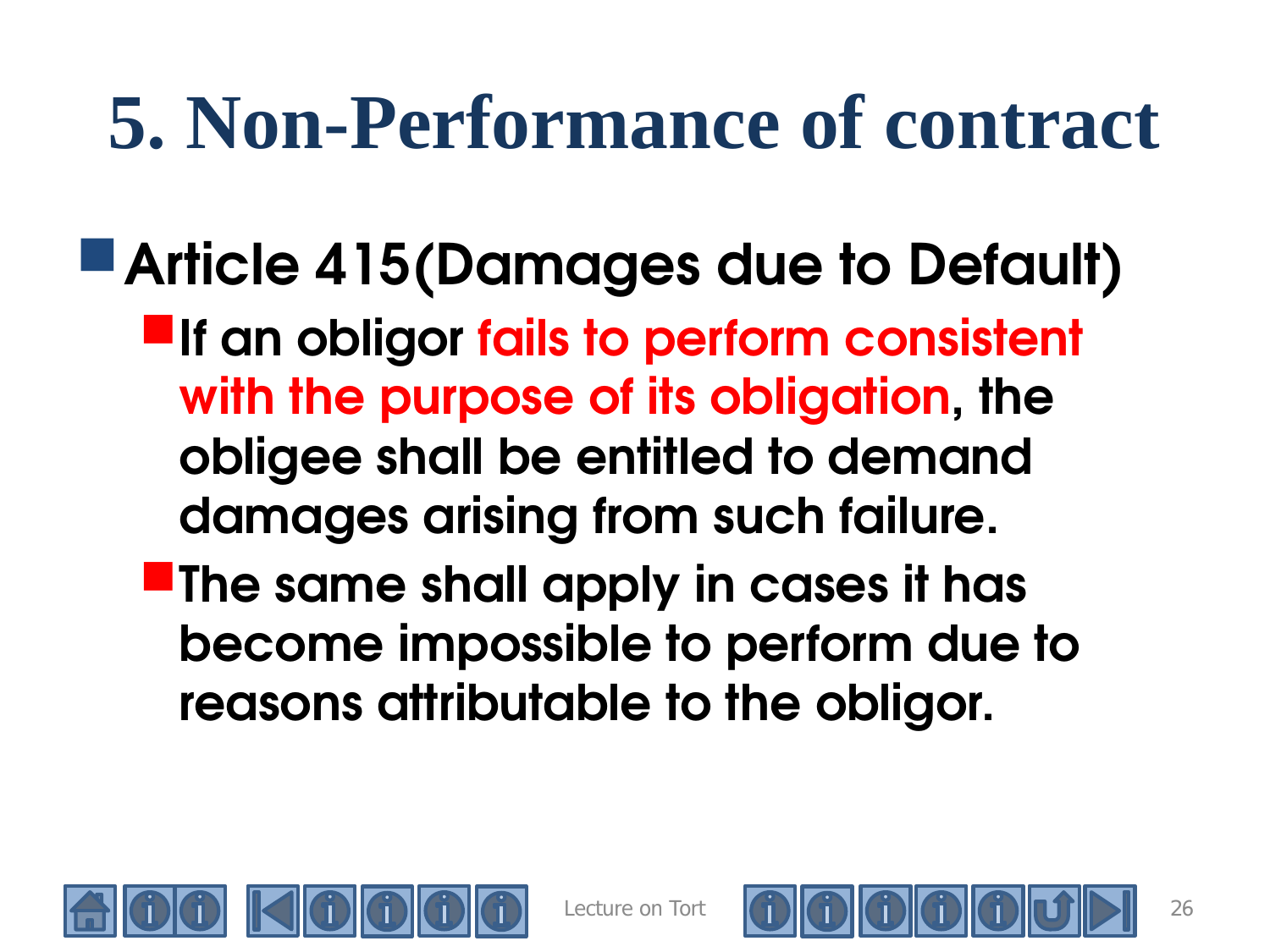

# 5. Non-Performance of contract
Article 415(Damages due to Default)
If an obligor fails to perform consistent with the purpose of its obligation, the obligee shall be entitled to demand damages arising from such failure.
The same shall apply in cases it has become impossible to perform due to reasons attributable to the obligor.
Lecture on Tort
26